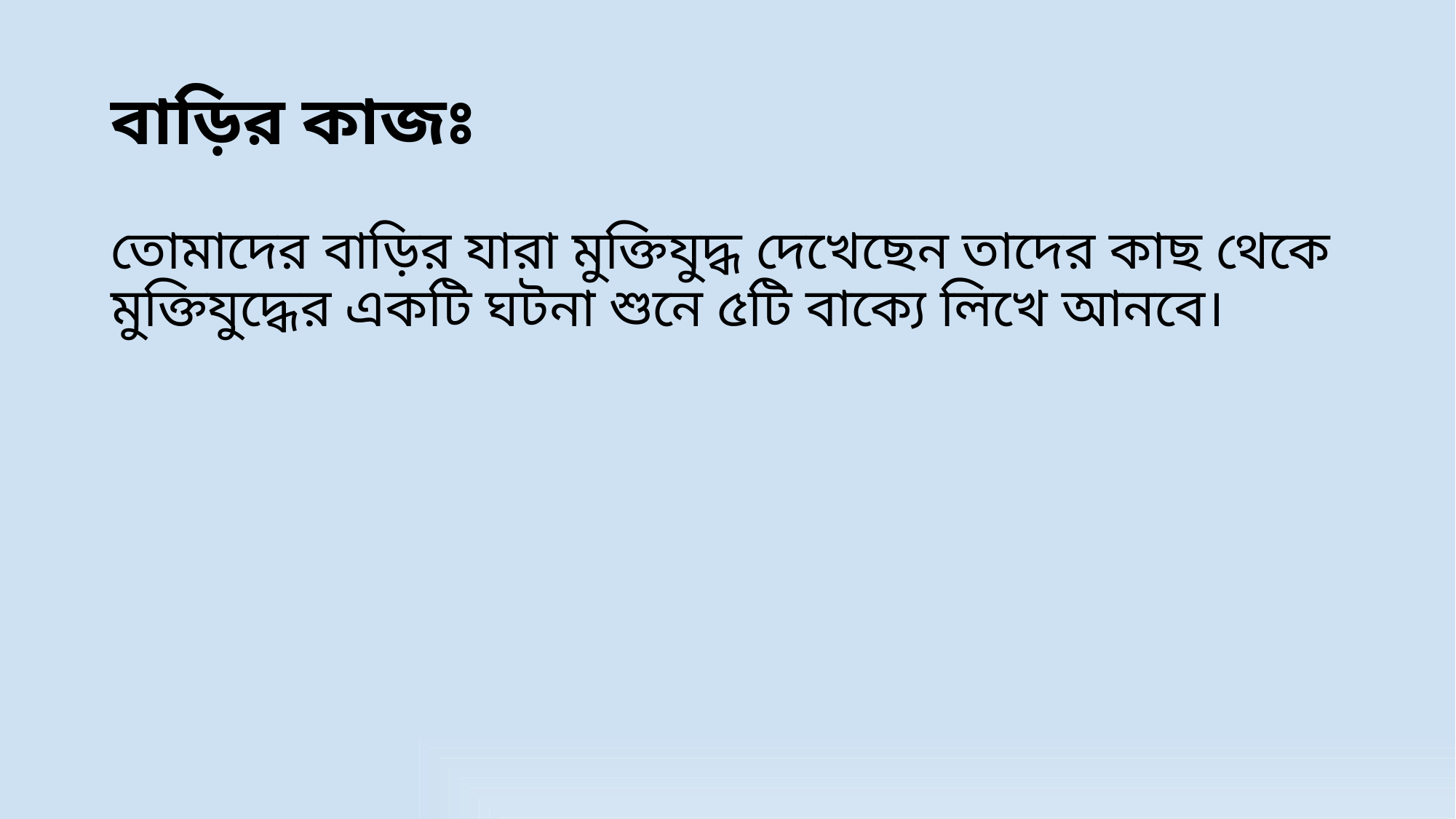

# বাড়ির কাজঃ
তোমাদের বাড়ির যারা মুক্তিযুদ্ধ দেখেছেন তাদের কাছ থেকে মুক্তিযুদ্ধের একটি ঘটনা শুনে ৫টি বাক্যে লিখে আনবে।